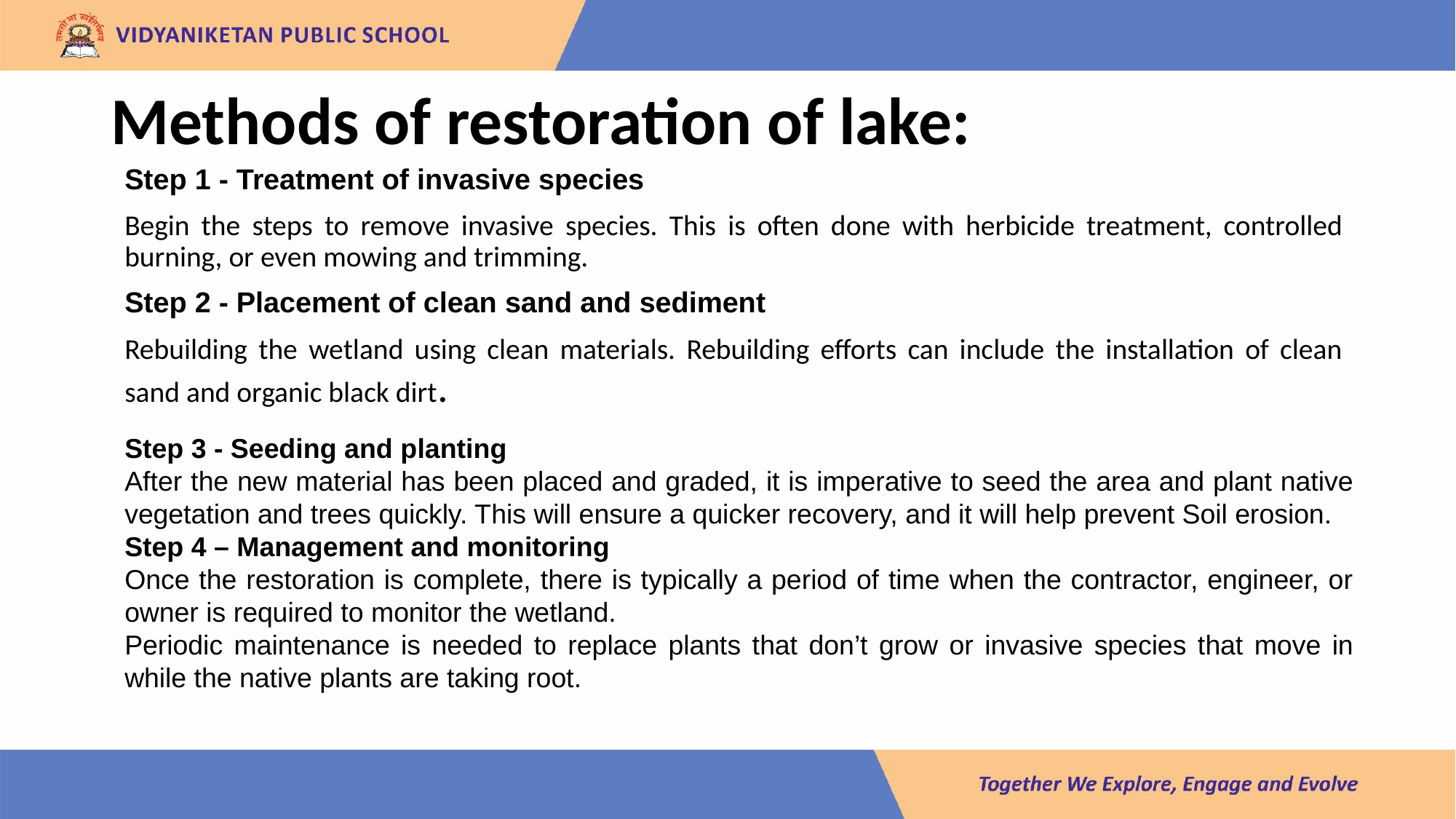

# Methods of restoration of lake:
Step 1 - Treatment of invasive species
Begin the steps to remove invasive species. This is often done with herbicide treatment, controlled burning, or even mowing and trimming.
Step 2 - Placement of clean sand and sediment
Rebuilding the wetland using clean materials. Rebuilding efforts can include the installation of clean sand and organic black dirt.

Step 3 - Seeding and planting
After the new material has been placed and graded, it is imperative to seed the area and plant native vegetation and trees quickly. This will ensure a quicker recovery, and it will help prevent Soil erosion.
Step 4 – Management and monitoring
Once the restoration is complete, there is typically a period of time when the contractor, engineer, or owner is required to monitor the wetland.
Periodic maintenance is needed to replace plants that don’t grow or invasive species that move in while the native plants are taking root.